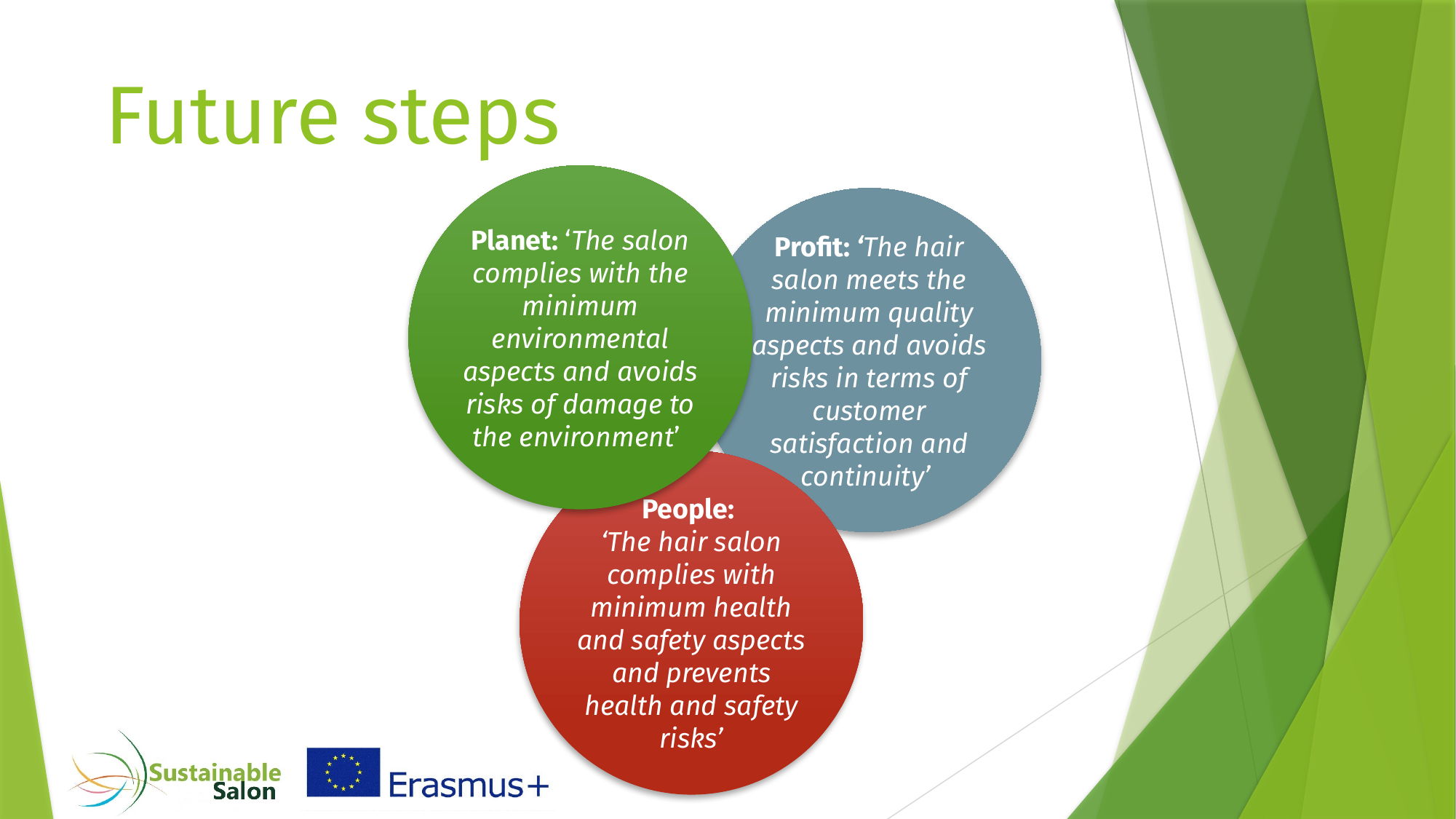

Future steps
Planet: ‘The salon complies with the minimum environmental aspects and avoids risks of damage to the environment’
Profit: ‘The hair salon meets the minimum quality aspects and avoids risks in terms of customer satisfaction and continuity’
People:
‘The hair salon complies with minimum health and safety aspects and prevents health and safety risks’